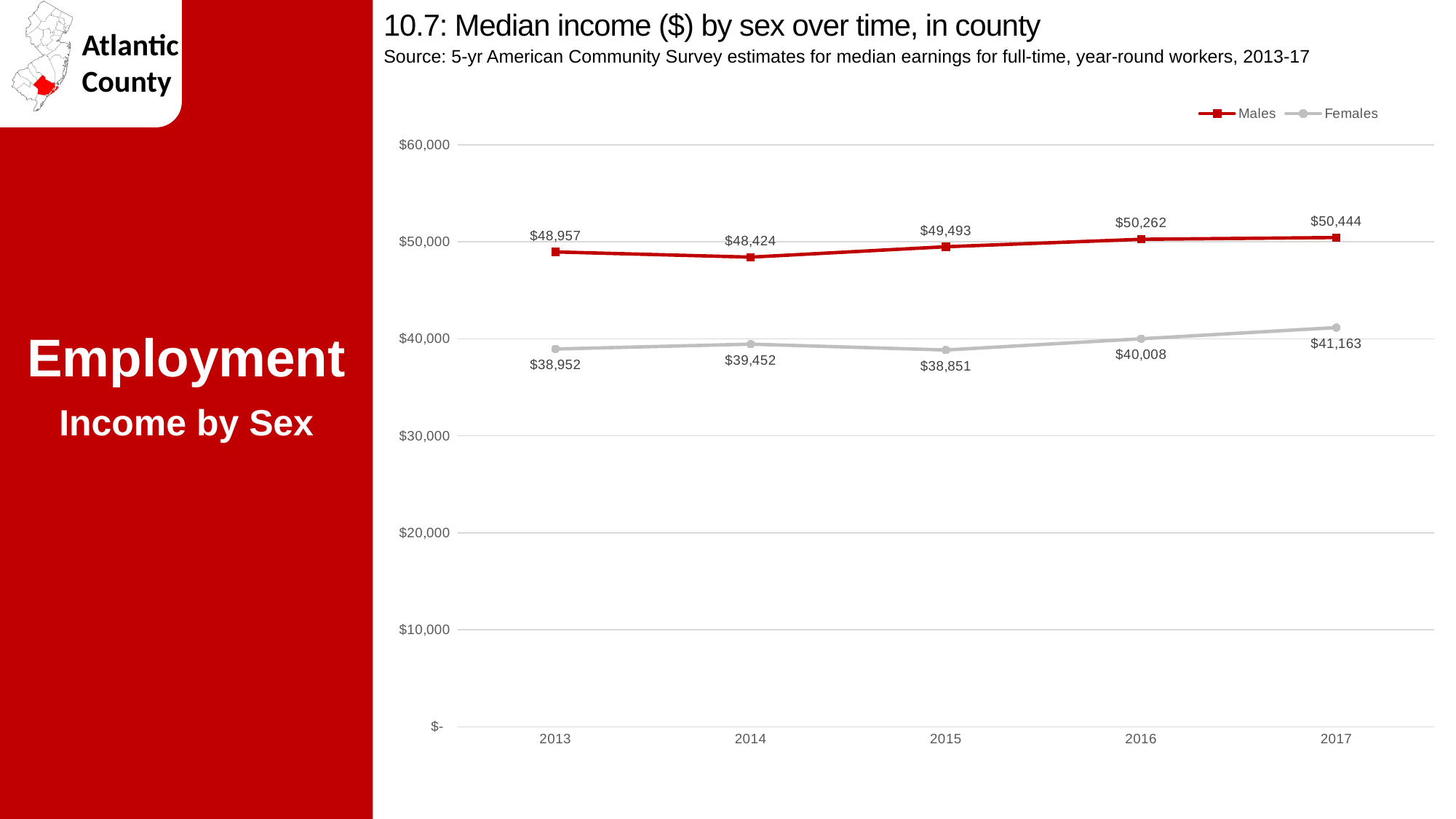

10.7: Median income ($) by sex over time, in county
Source: 5-yr American Community Survey estimates for median earnings for full-time, year-round workers, 2013-17

### Chart

| Category | Males | Females |
|---|---|---|
| 2013 | 48957.0 | 38952.0 |
| 2014 | 48424.0 | 39452.0 |
| 2015 | 49493.0 | 38851.0 |
| 2016 | 50262.0 | 40008.0 |
| 2017 | 50444.0 | 41163.0 |
Employment
Income by Sex